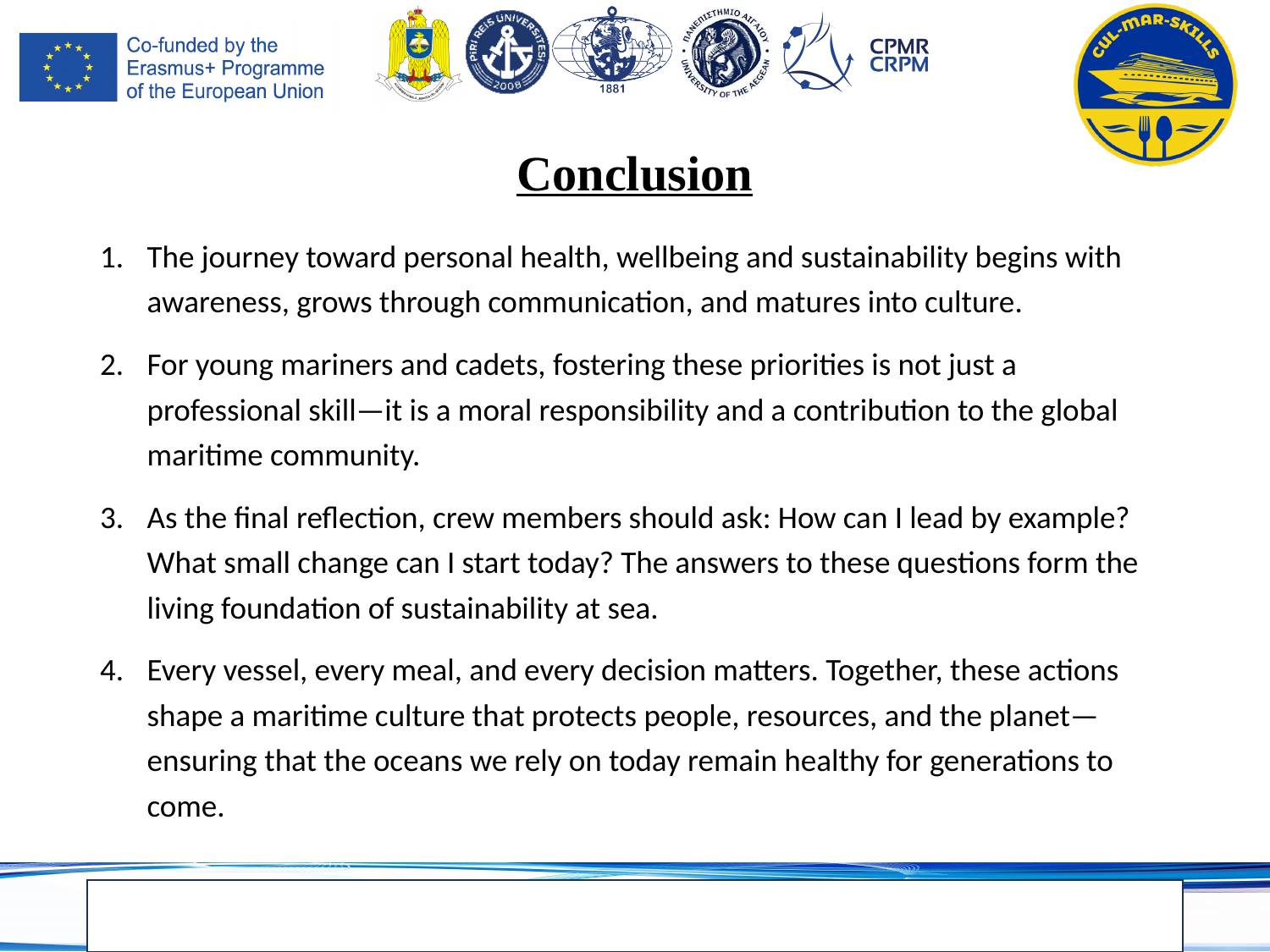

Conclusion
The journey toward personal health, wellbeing and sustainability begins with awareness, grows through communication, and matures into culture.
For young mariners and cadets, fostering these priorities is not just a professional skill—it is a moral responsibility and a contribution to the global maritime community.
As the final reflection, crew members should ask: How can I lead by example? What small change can I start today? The answers to these questions form the living foundation of sustainability at sea.
Every vessel, every meal, and every decision matters. Together, these actions shape a maritime culture that protects people, resources, and the planet—ensuring that the oceans we rely on today remain healthy for generations to come.